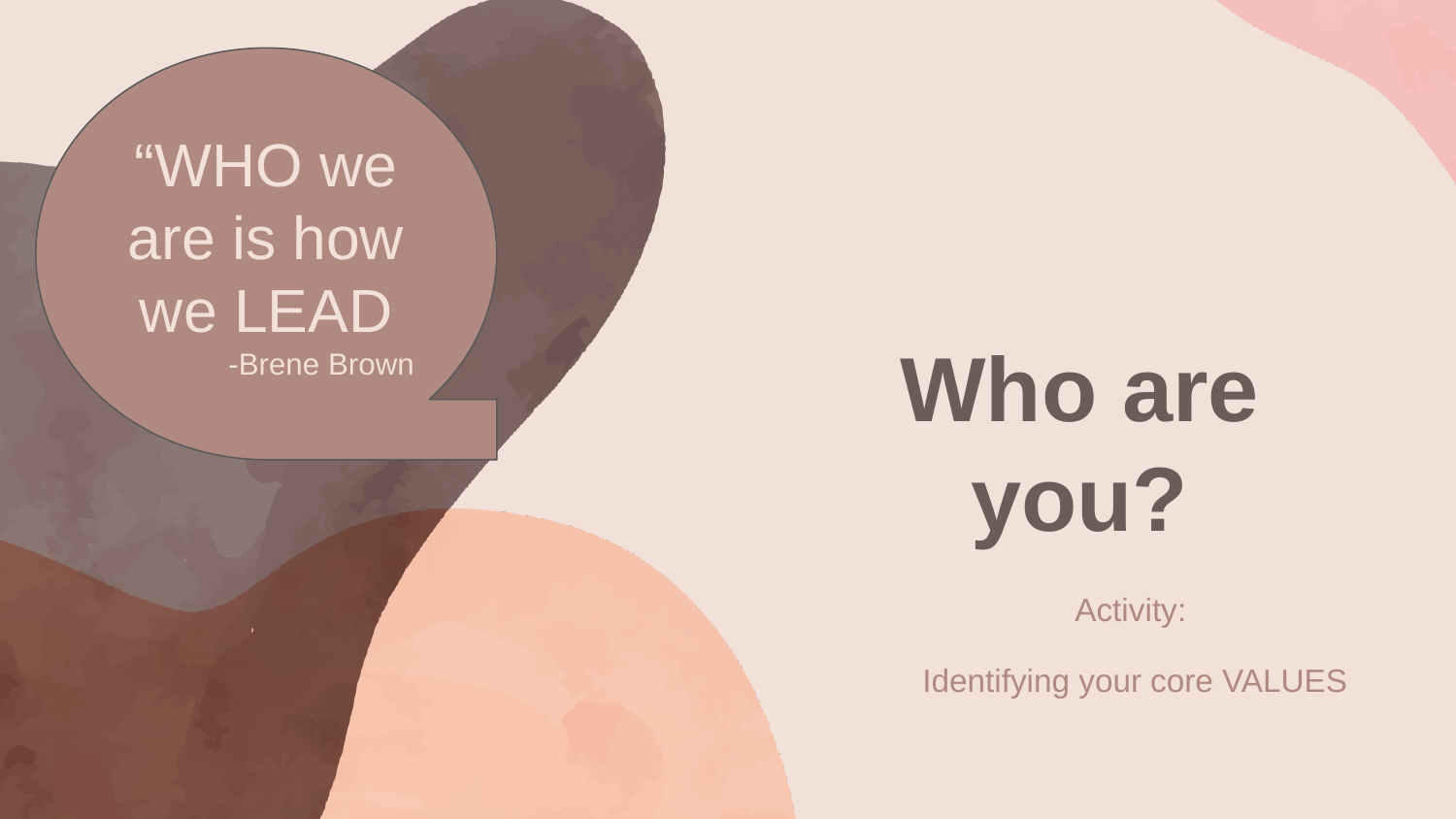

“WHO we are is how we LEAD
-Brene Brown
# Who are you?
Activity:
Identifying your core VALUES